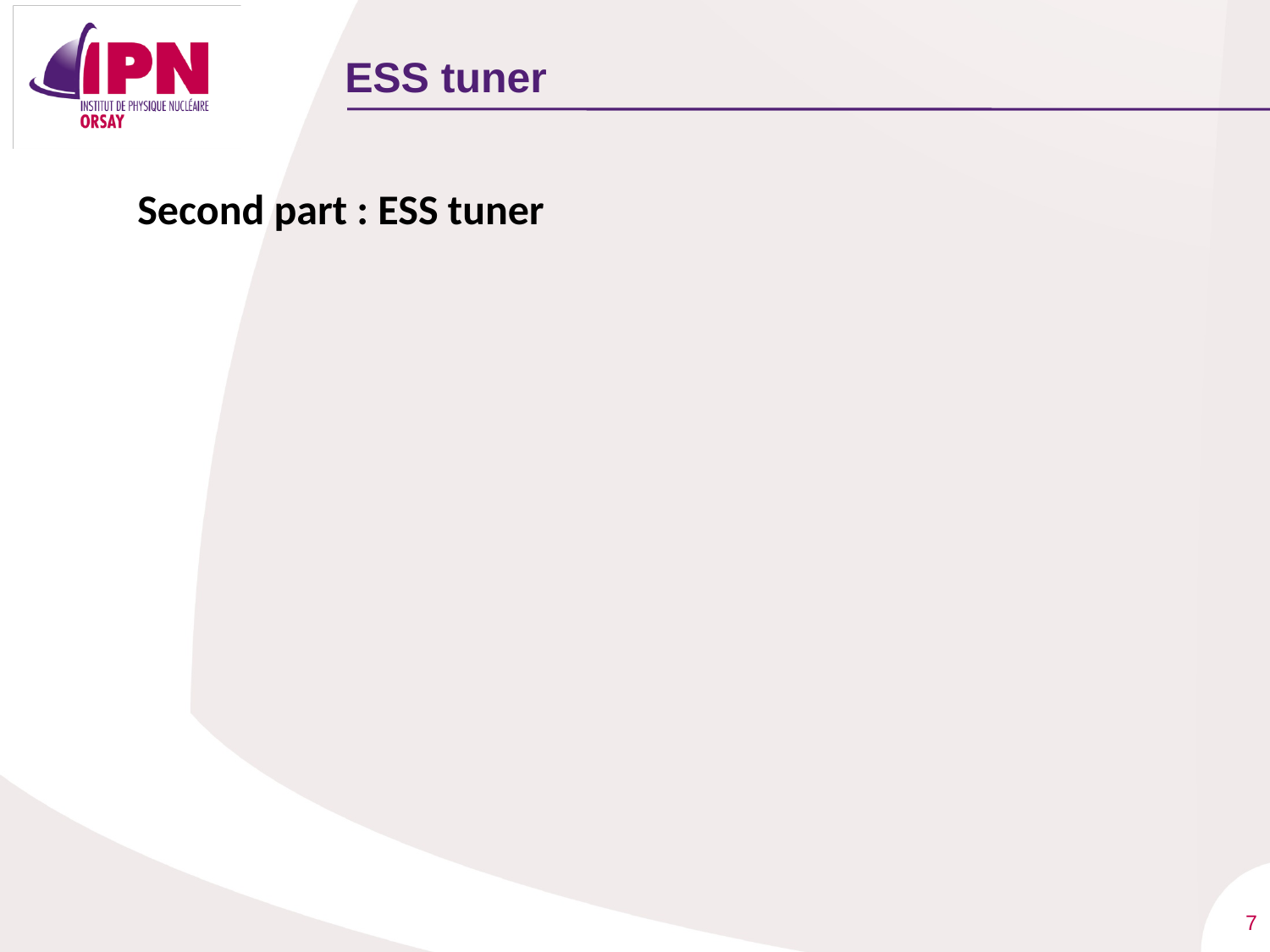

ESS tuner
Second part : ESS tuner